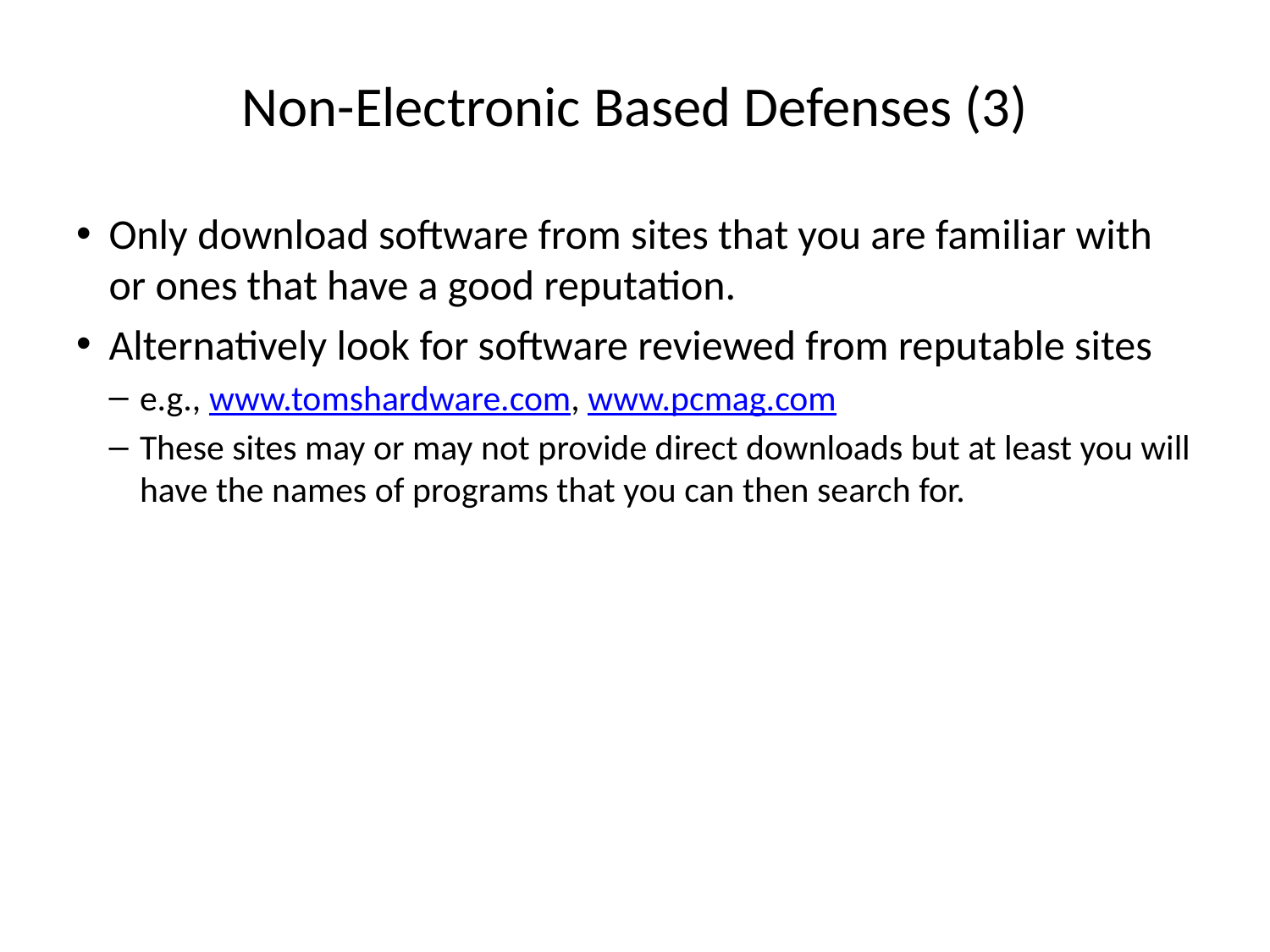

# Non-Electronic Based Defenses (3)
Only download software from sites that you are familiar with or ones that have a good reputation.
Alternatively look for software reviewed from reputable sites
e.g., www.tomshardware.com, www.pcmag.com
These sites may or may not provide direct downloads but at least you will have the names of programs that you can then search for.